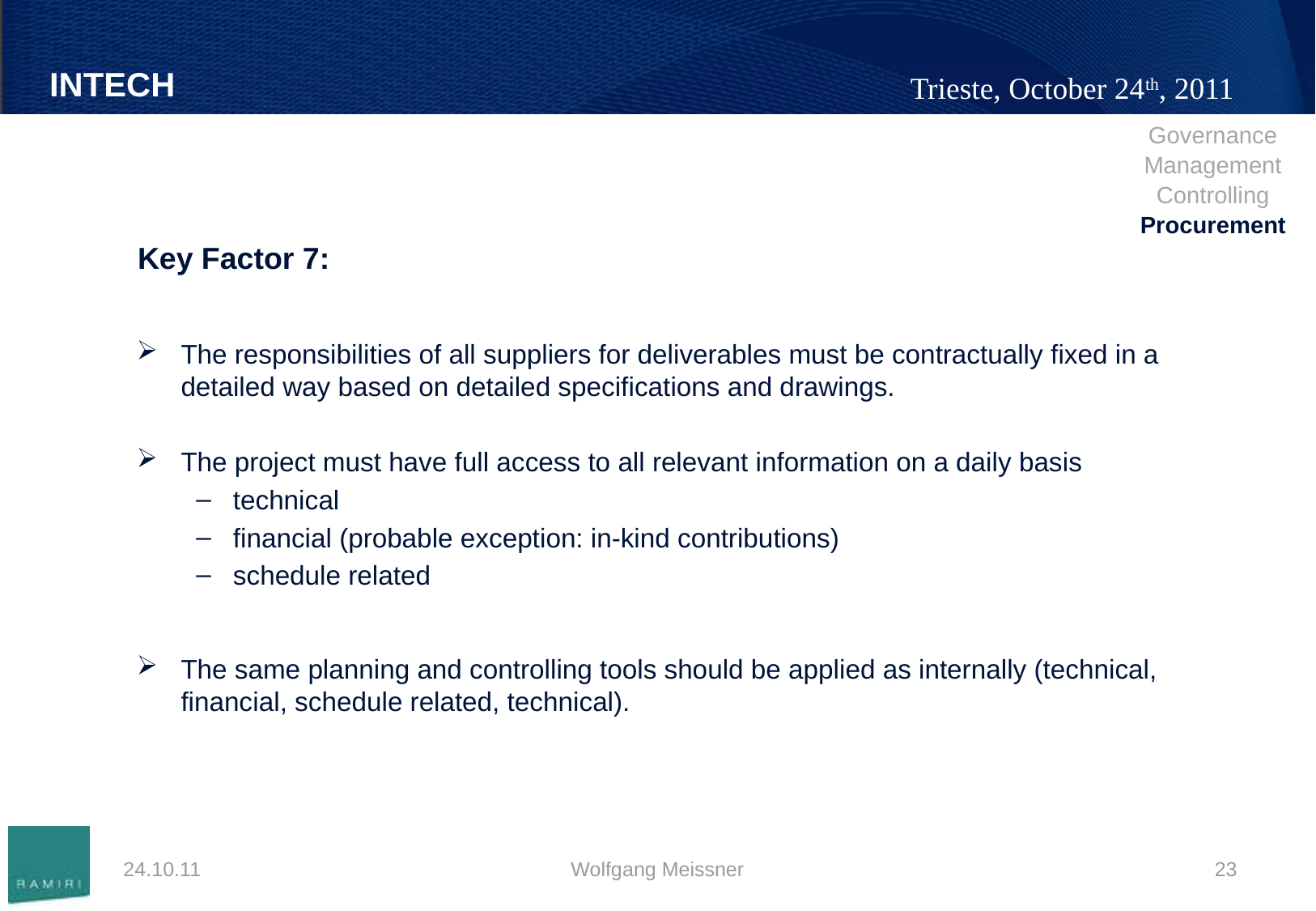

| Governance |
| --- |
| Management |
| Controlling |
| Procurement |
#
Key Factor 7:

The responsibilities of all suppliers for deliverables must be contractually fixed in a detailed way based on detailed specifications and drawings.

The project must have full access to all relevant information on a daily basis
technical
financial (probable exception: in-kind contributions)
schedule related

The same planning and controlling tools should be applied as internally (technical, financial, schedule related, technical).
24.10.11
Wolfgang Meissner
23